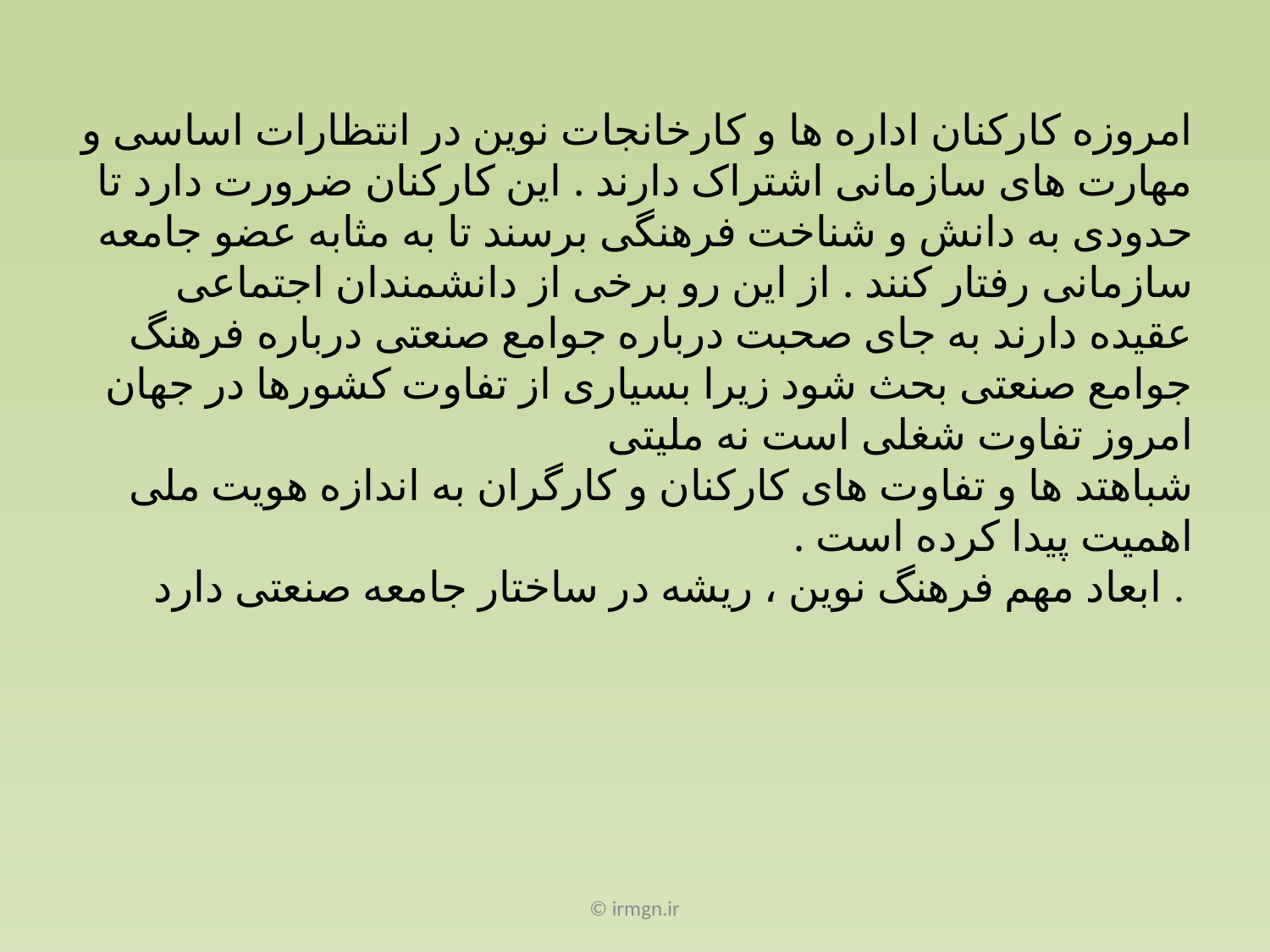

# امروزه کارکنان اداره ها و کارخانجات نوین در انتظارات اساسی و مهارت های سازمانی اشتراک دارند . این کارکنان ضرورت دارد تا حدودی به دانش و شناخت فرهنگی برسند تا به مثابه عضو جامعه سازمانی رفتار کنند . از این رو برخی از دانشمندان اجتماعی عقیده دارند به جای صحبت درباره جوامع صنعتی درباره فرهنگ جوامع صنعتی بحث شود زیرا بسیاری از تفاوت کشورها در جهان امروز تفاوت شغلی است نه ملیتی شباهتد ها و تفاوت های کارکنان و کارگران به اندازه هویت ملی اهمیت پیدا کرده است . ابعاد مهم فرهنگ نوین ، ریشه در ساختار جامعه صنعتی دارد .
© irmgn.ir